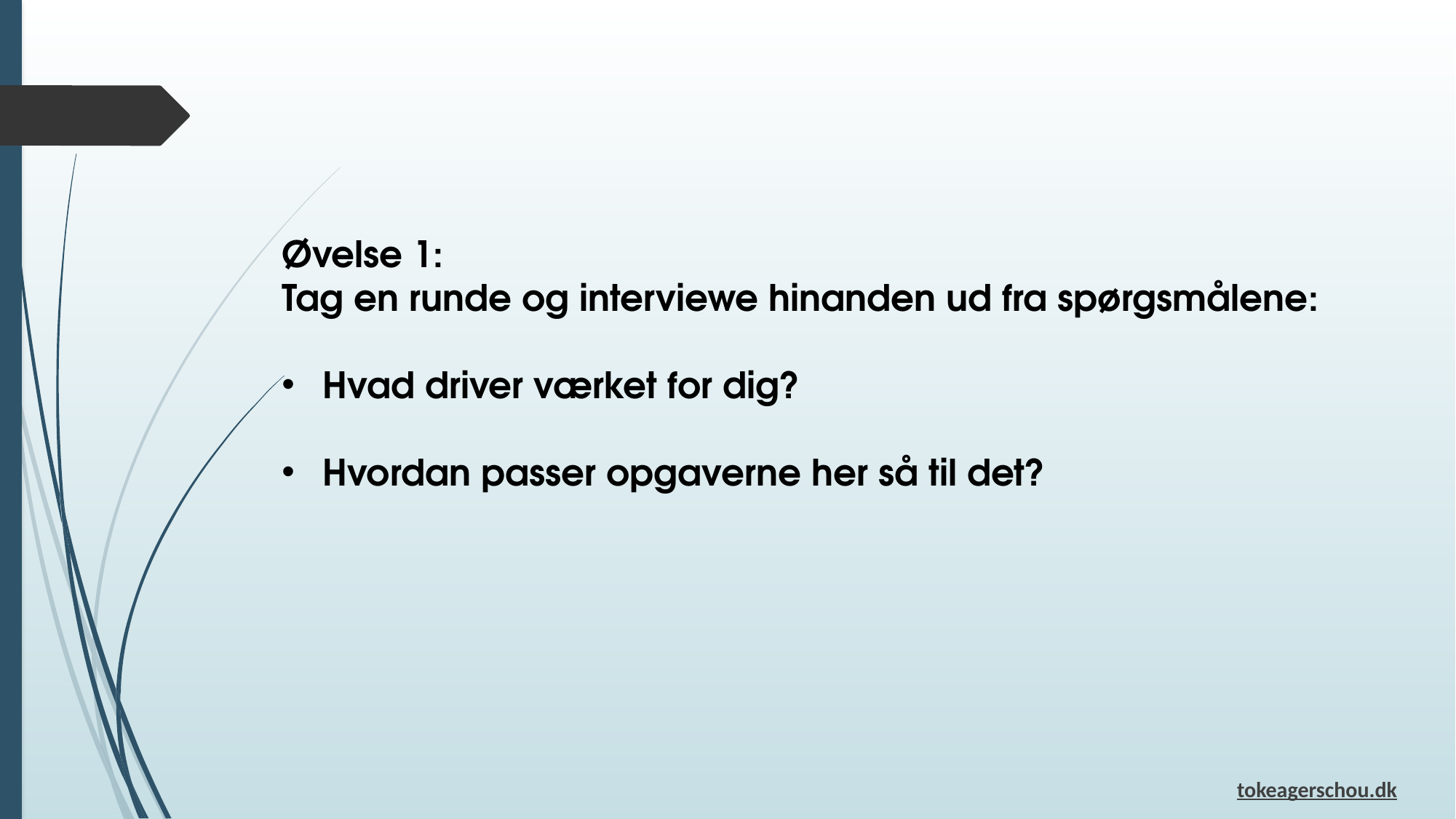

Øvelse 1:
Tag en runde og interviewe hinanden ud fra spørgsmålene:

Hvad driver værket for dig?

Hvordan passer opgaverne her så til det?

tokeagerschou.dk